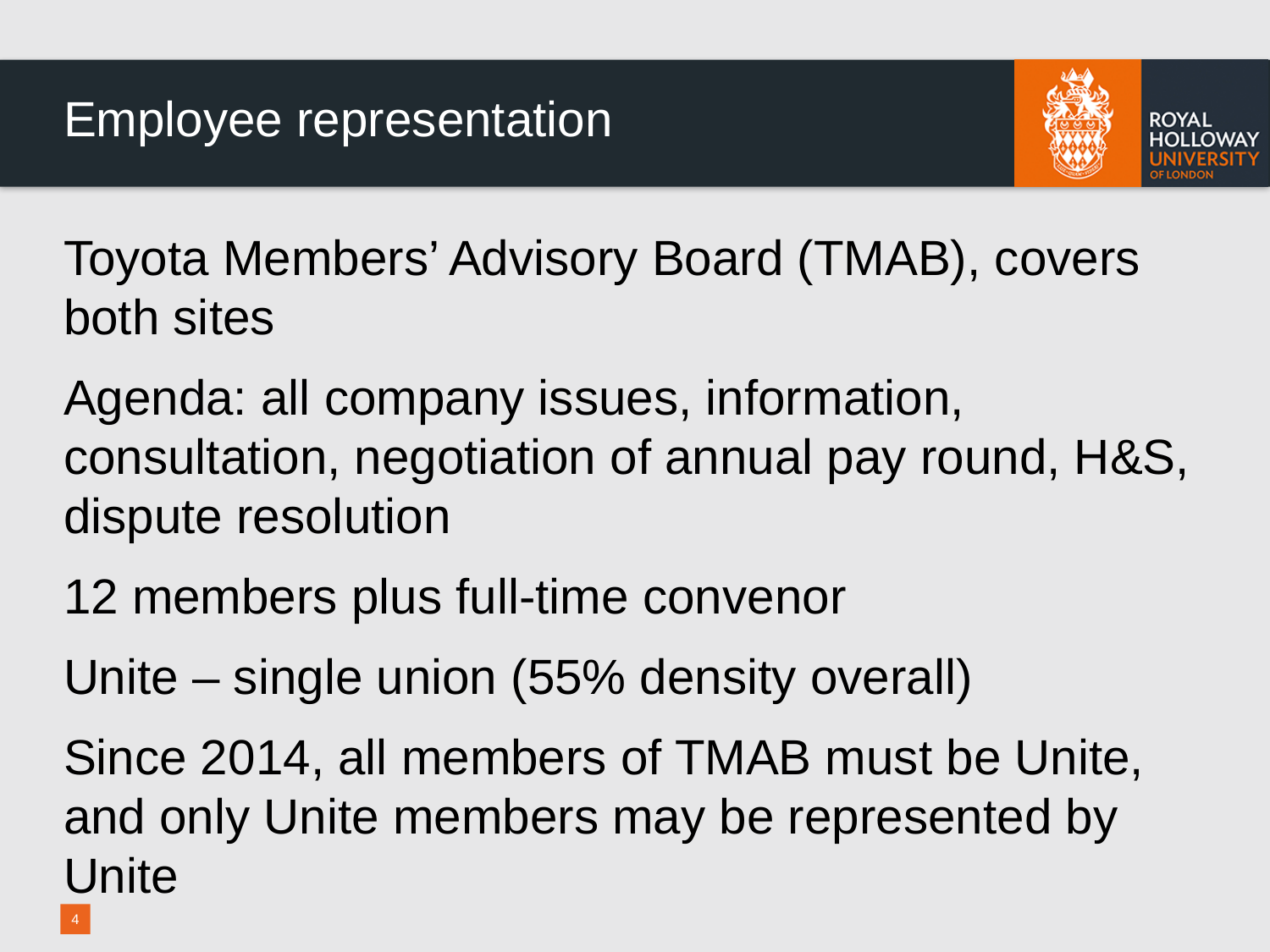

# Employee representation
Toyota Members’ Advisory Board (TMAB), covers both sites
Agenda: all company issues, information, consultation, negotiation of annual pay round, H&S, dispute resolution
12 members plus full-time convenor
Unite – single union (55% density overall)
Since 2014, all members of TMAB must be Unite, and only Unite members may be represented by Unite

4